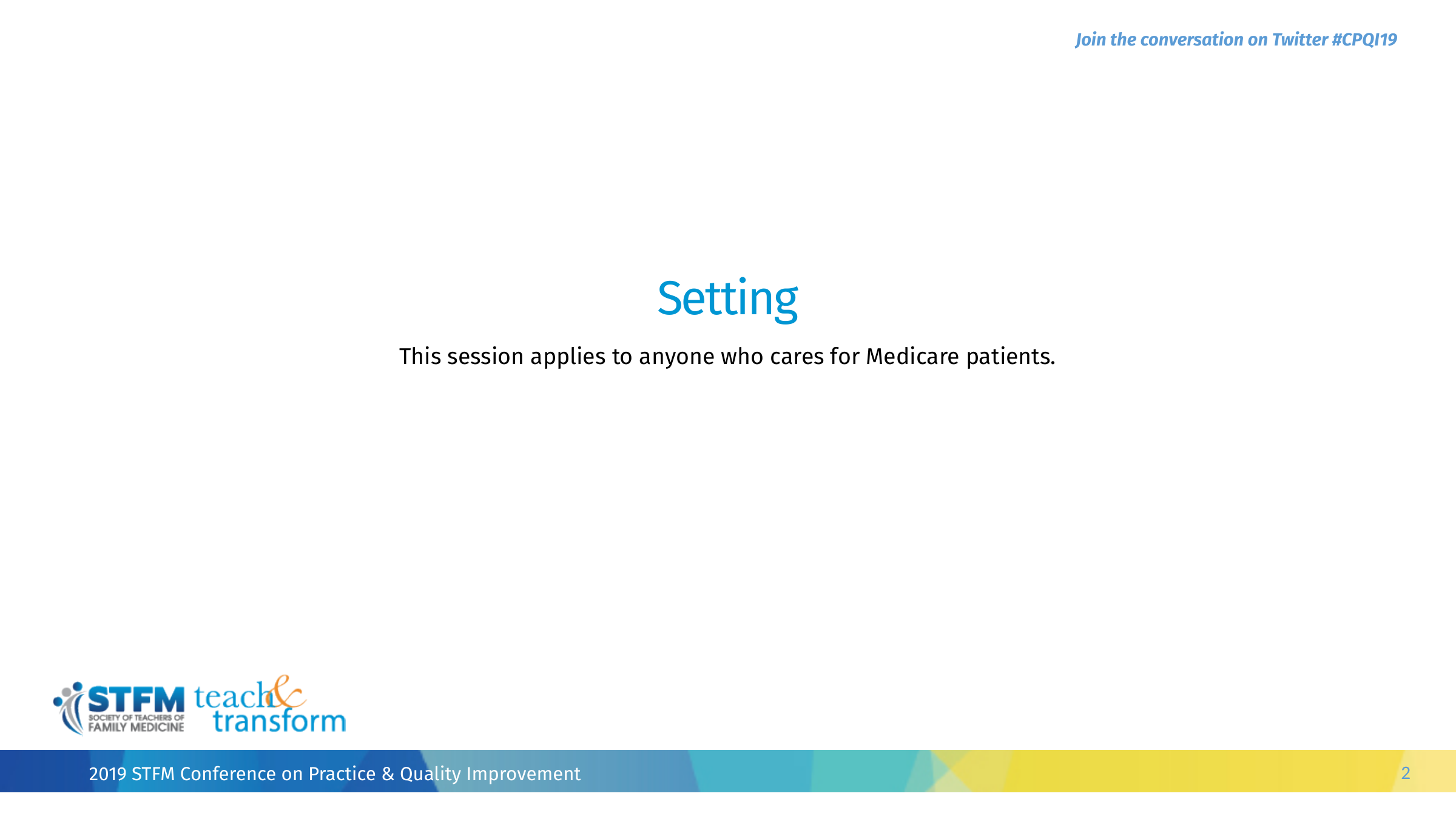

Setting
This session applies to anyone who cares for Medicare patients.
2